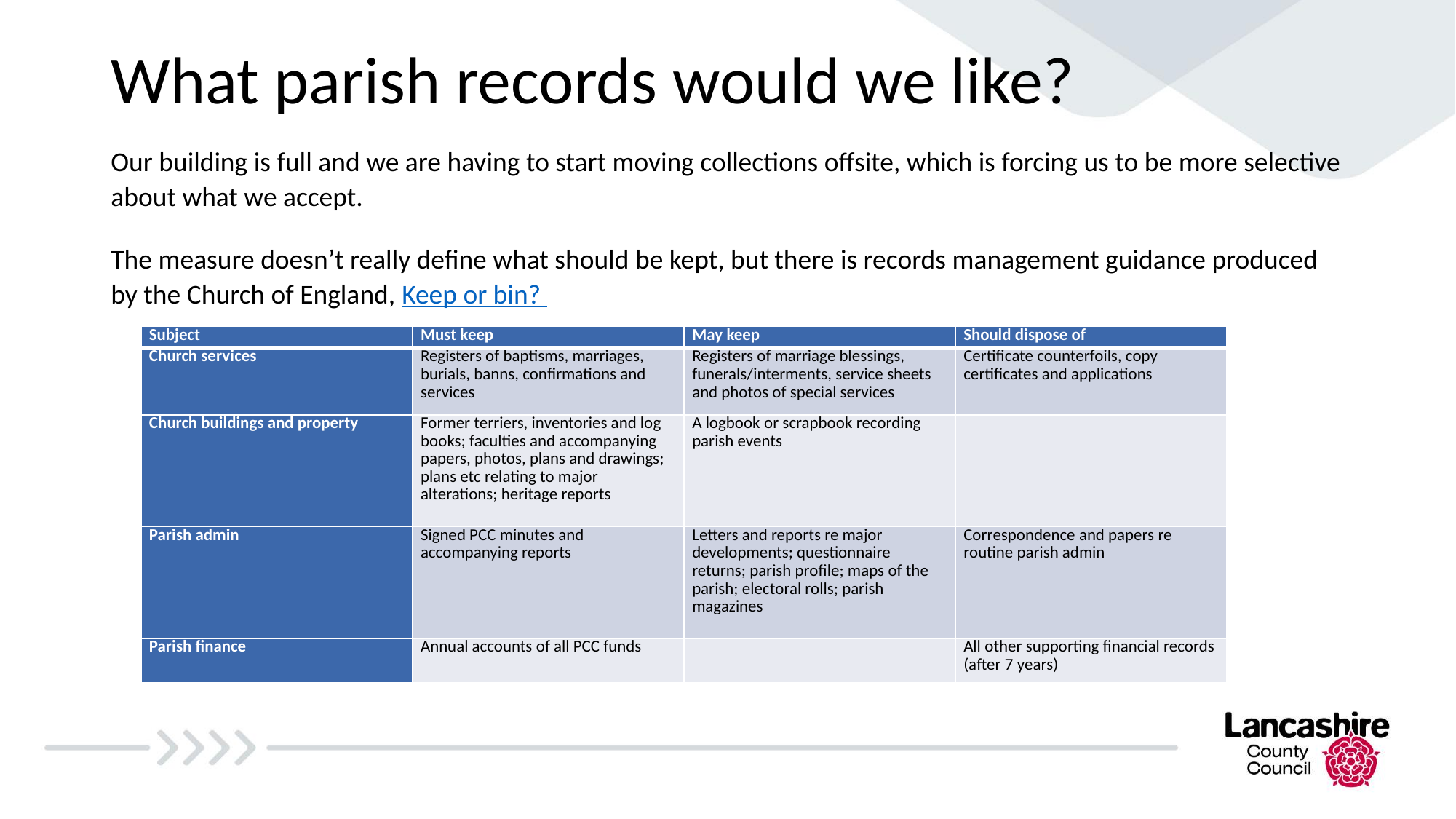

# What parish records would we like?
Our building is full and we are having to start moving collections offsite, which is forcing us to be more selective about what we accept.
The measure doesn’t really define what should be kept, but there is records management guidance produced by the Church of England, Keep or bin?

| Subject | Must keep | May keep | Should dispose of |
| --- | --- | --- | --- |
| Church services | Registers of baptisms, marriages, burials, banns, confirmations and services | Registers of marriage blessings, funerals/interments, service sheets and photos of special services | Certificate counterfoils, copy certificates and applications |
| Church buildings and property | Former terriers, inventories and log books; faculties and accompanying papers, photos, plans and drawings; plans etc relating to major alterations; heritage reports | A logbook or scrapbook recording parish events |  |
| Parish admin | Signed PCC minutes and accompanying reports | Letters and reports re major developments; questionnaire returns; parish profile; maps of the parish; electoral rolls; parish magazines | Correspondence and papers re routine parish admin |
| Parish finance | Annual accounts of all PCC funds |  | All other supporting financial records (after 7 years) |